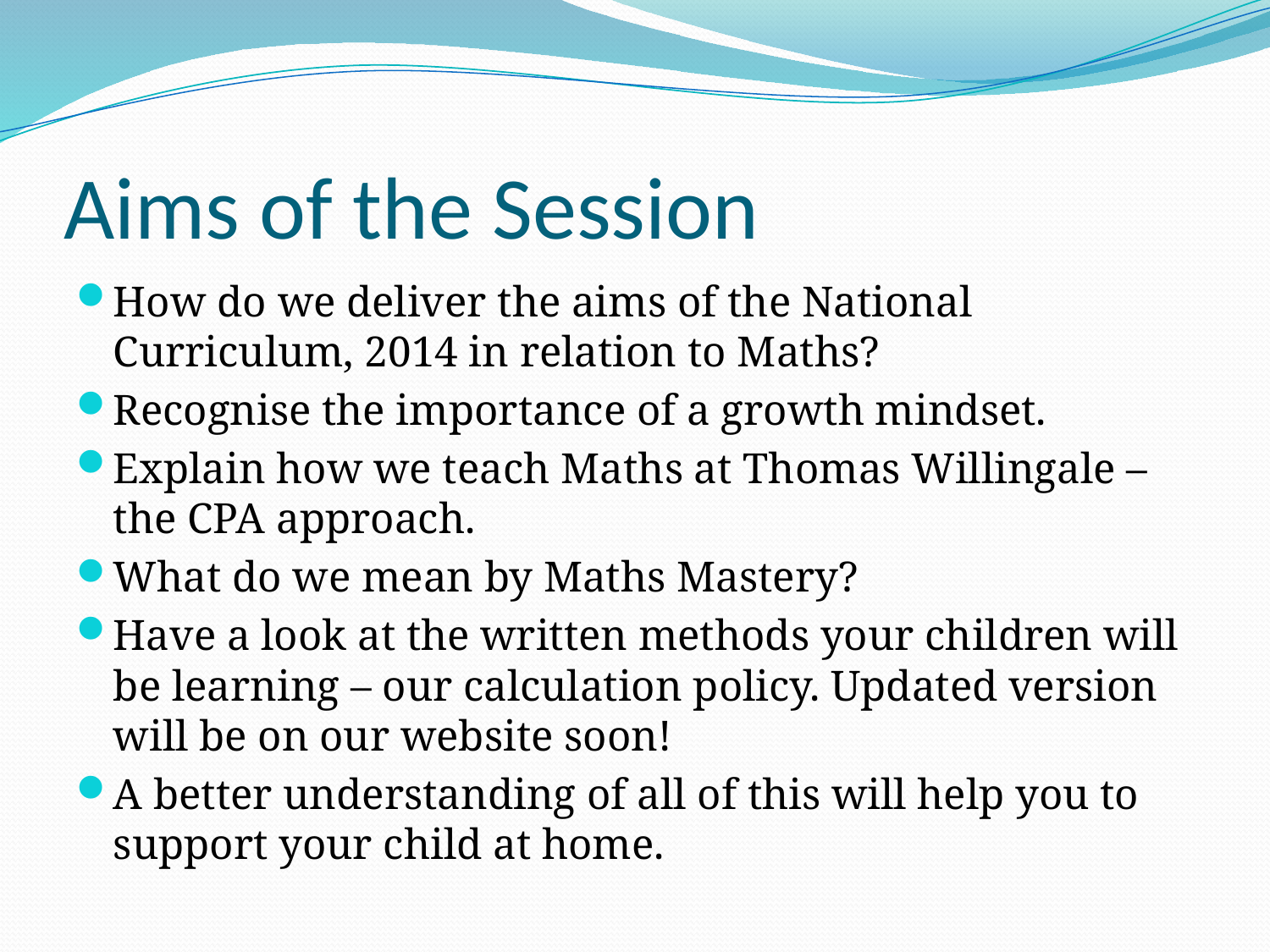

# Aims of the Session
How do we deliver the aims of the National Curriculum, 2014 in relation to Maths?
Recognise the importance of a growth mindset.
Explain how we teach Maths at Thomas Willingale – the CPA approach.
What do we mean by Maths Mastery?
Have a look at the written methods your children will be learning – our calculation policy. Updated version will be on our website soon!
A better understanding of all of this will help you to support your child at home.